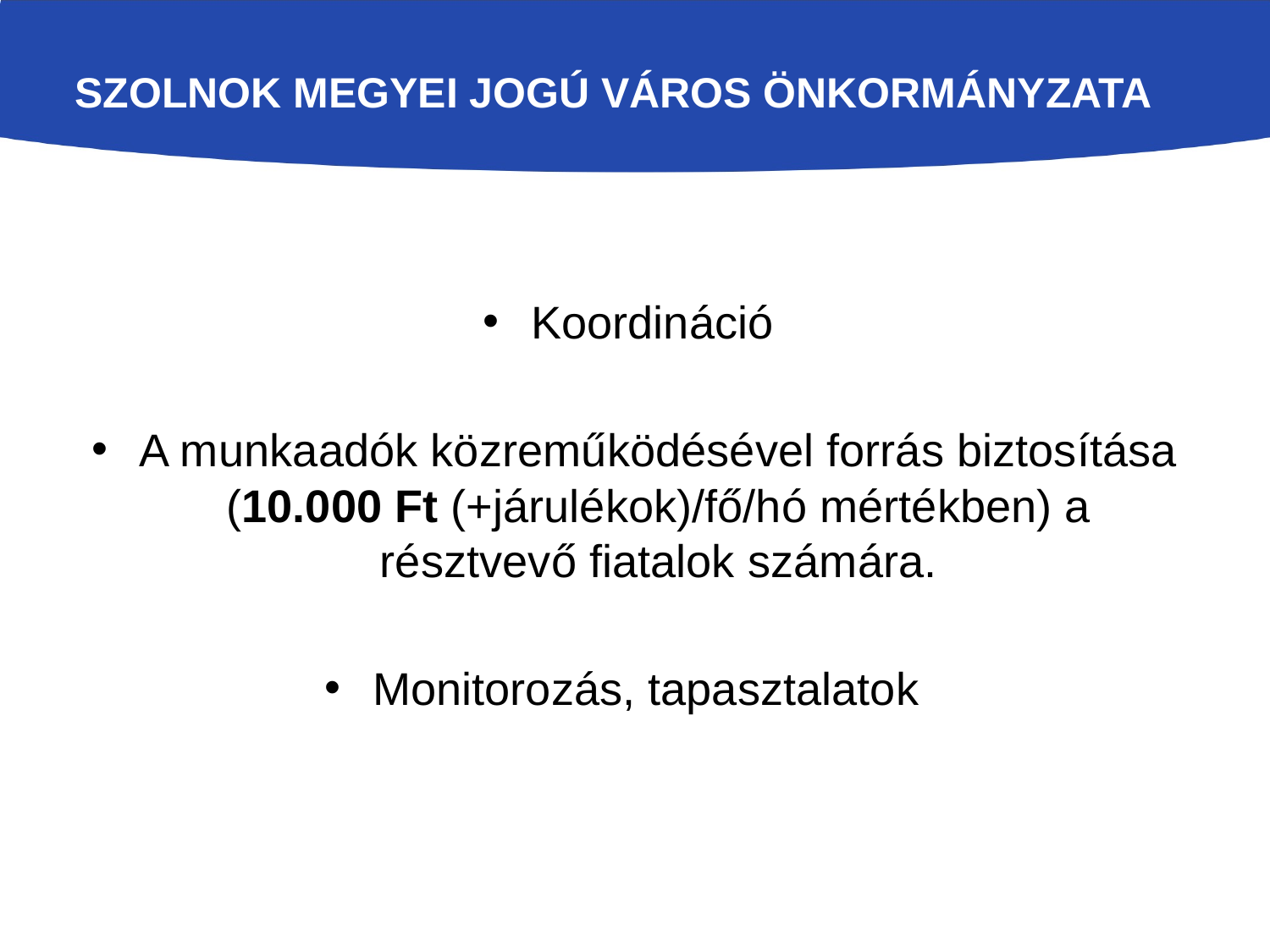

# Szolnok Megyei Jogú Város Önkormányzata

Koordináció

A munkaadók közreműködésével forrás biztosítása (10.000 Ft (+járulékok)/fő/hó mértékben) a résztvevő fiatalok számára.

Monitorozás, tapasztalatok